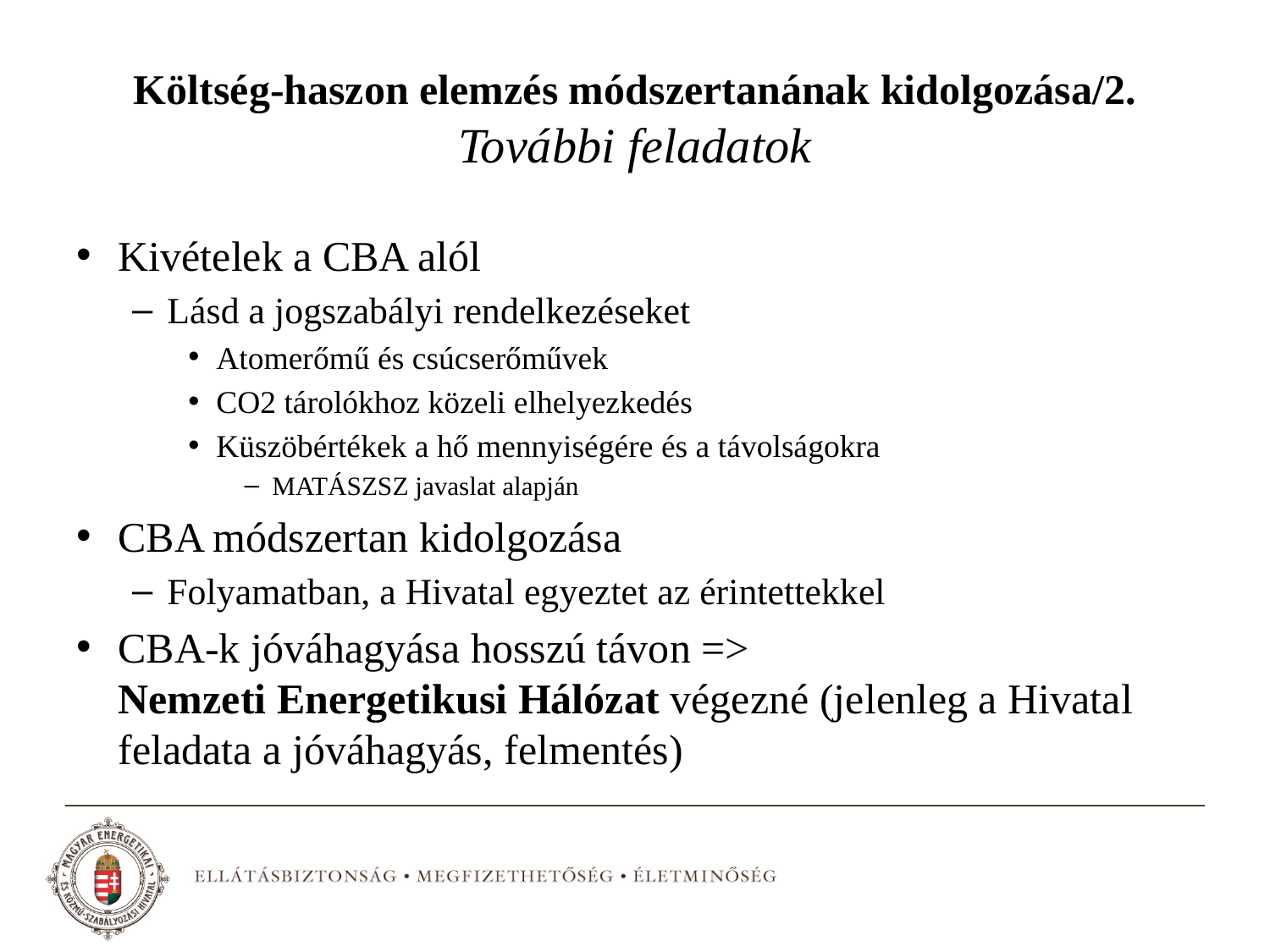

# Költség-haszon elemzés módszertanának kidolgozása/2. További feladatok
Kivételek a CBA alól
Lásd a jogszabályi rendelkezéseket
Atomerőmű és csúcserőművek
CO2 tárolókhoz közeli elhelyezkedés
Küszöbértékek a hő mennyiségére és a távolságokra
MATÁSZSZ javaslat alapján
CBA módszertan kidolgozása
Folyamatban, a Hivatal egyeztet az érintettekkel
CBA-k jóváhagyása hosszú távon =>
Nemzeti Energetikusi Hálózat végezné (jelenleg a Hivatal feladata a jóváhagyás, felmentés)